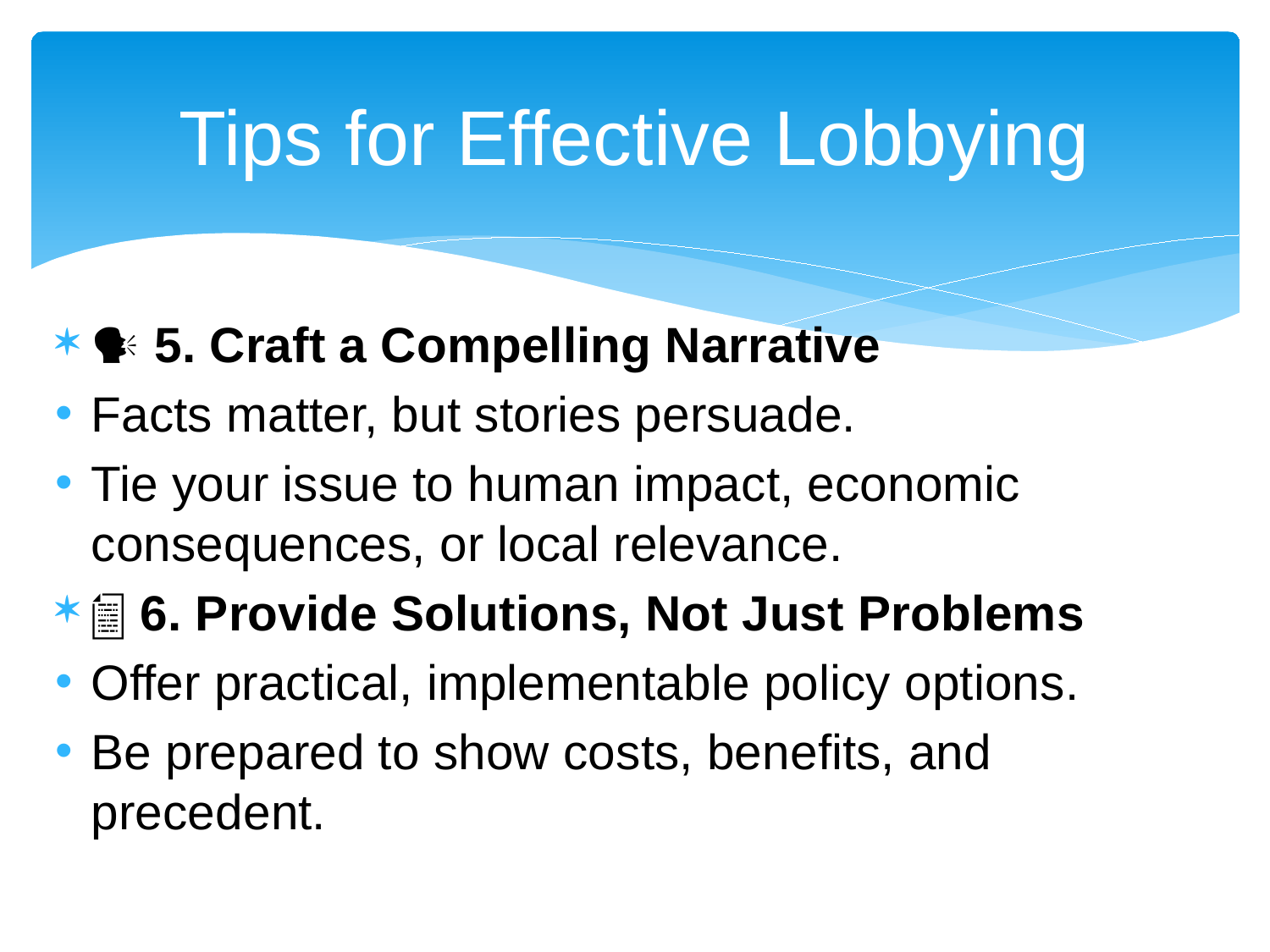

# Tips for Effective Lobbying
🗣️ 5. Craft a Compelling Narrative
Facts matter, but stories persuade.
Tie your issue to human impact, economic consequences, or local relevance.
📄 6. Provide Solutions, Not Just Problems
Offer practical, implementable policy options.
Be prepared to show costs, benefits, and precedent.